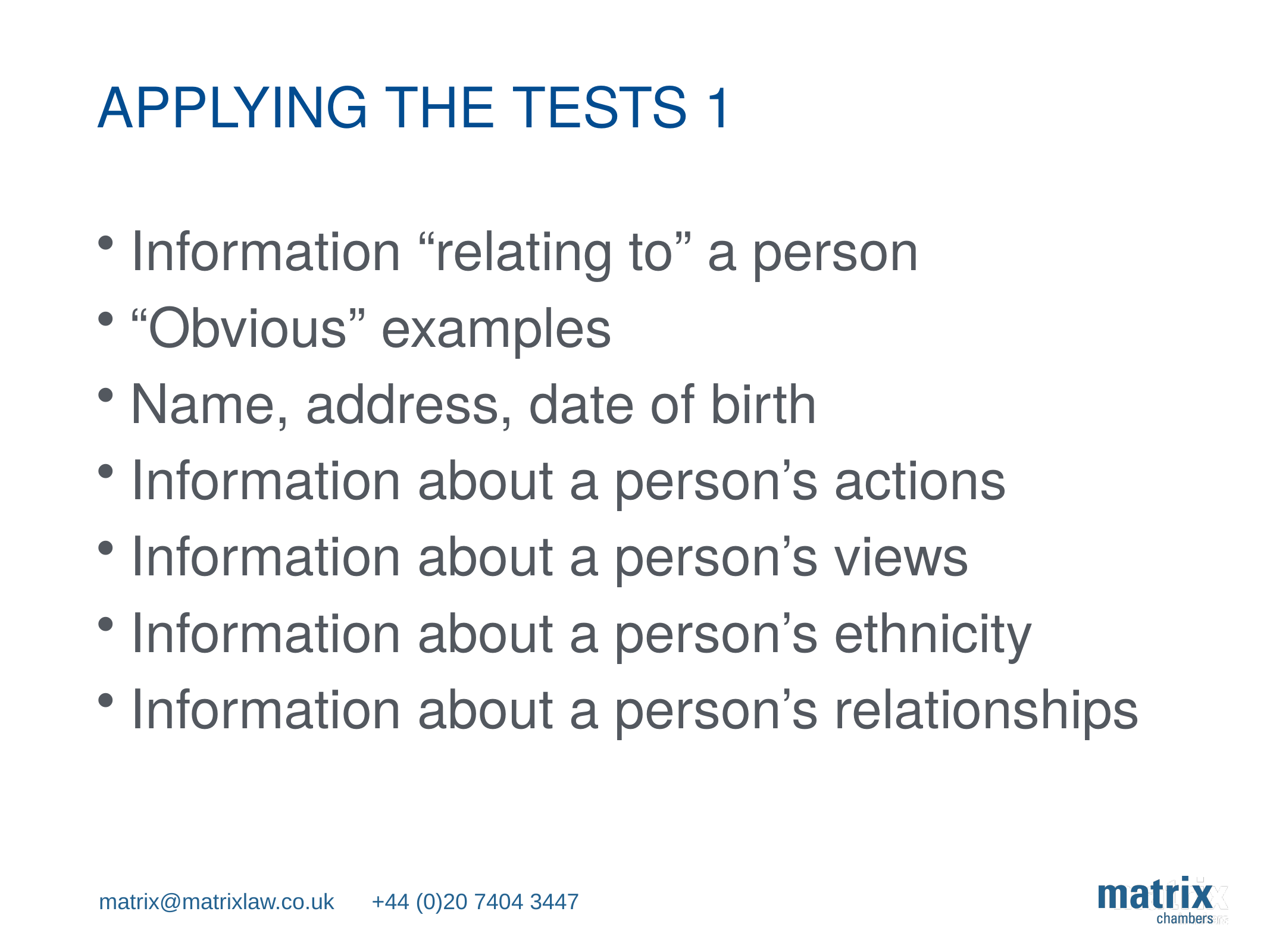

# APPLYING THE TESTS 1
Information “relating to” a person
“Obvious” examples
Name, address, date of birth
Information about a person’s actions
Information about a person’s views
Information about a person’s ethnicity
Information about a person’s relationships